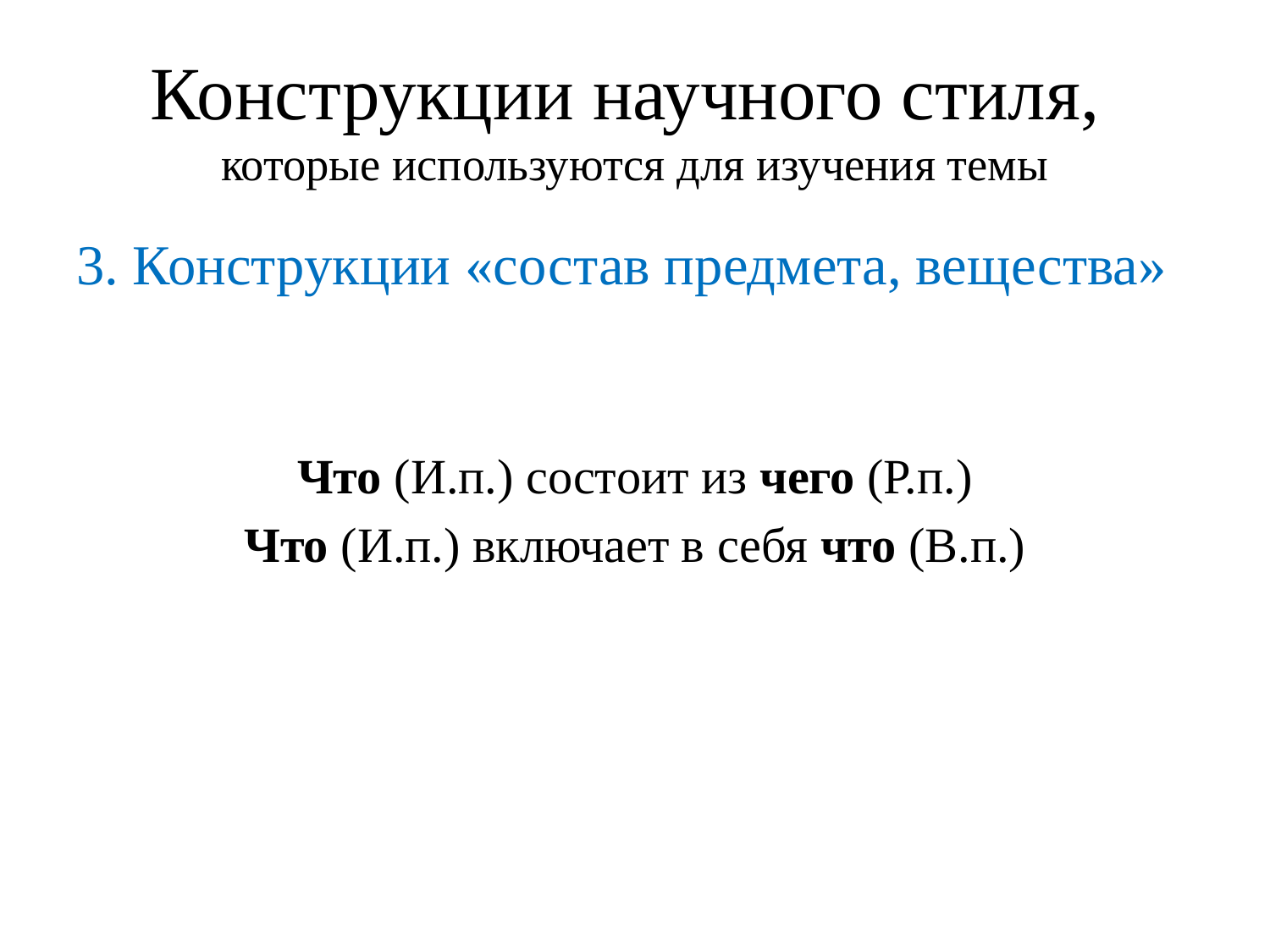

# Конструкции научного стиля, которые используются для изучения темы
3. Конструкции «состав предмета, вещества»

Что (И.п.) состоит из чего (Р.п.)
Что (И.п.) включает в себя что (В.п.)